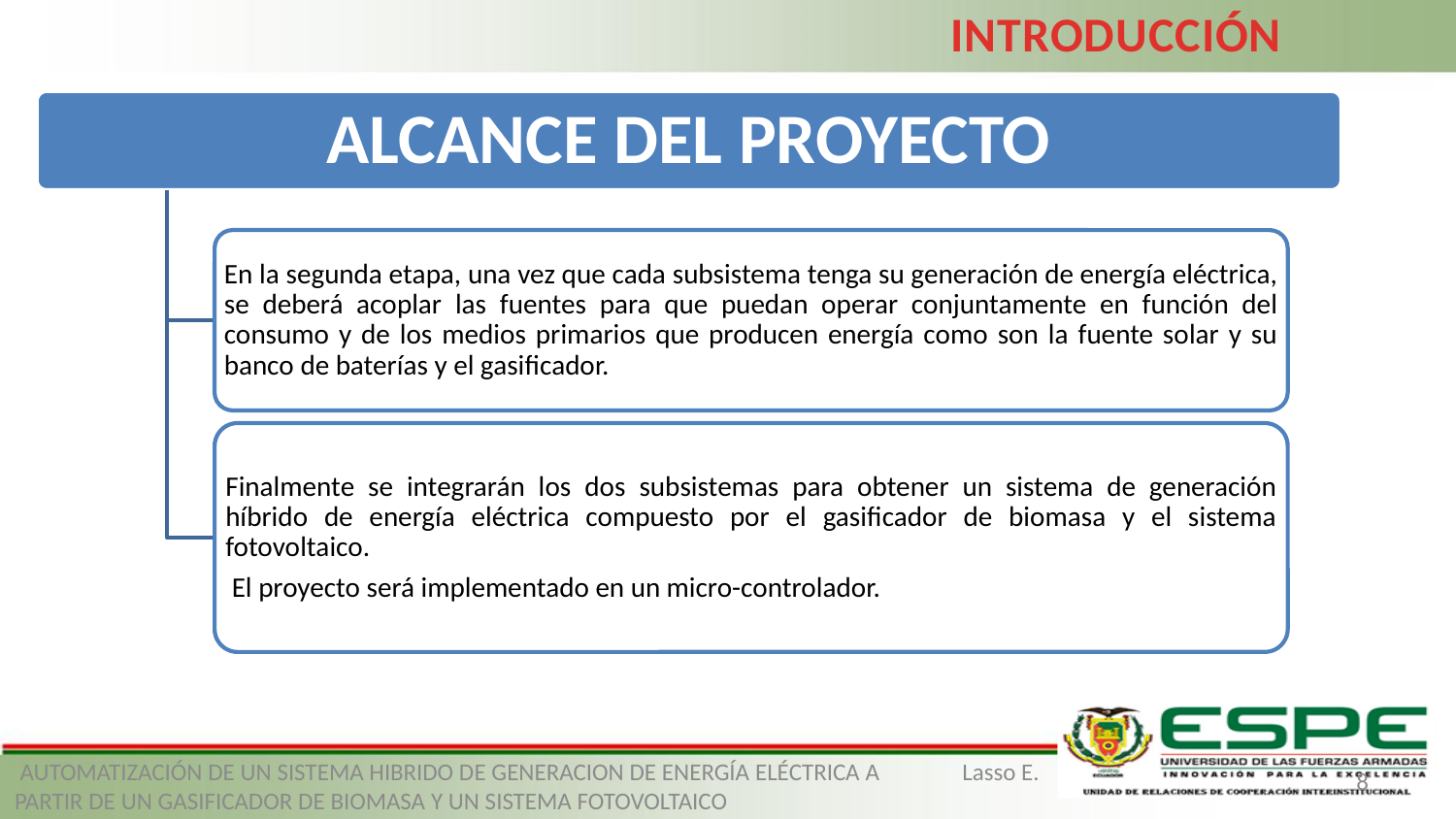

INTRODUCCIÓN
ALCANCE DEL PROYECTO
En la segunda etapa, una vez que cada subsistema tenga su generación de energía eléctrica, se deberá acoplar las fuentes para que puedan operar conjuntamente en función del consumo y de los medios primarios que producen energía como son la fuente solar y su banco de baterías y el gasificador.
Finalmente se integrarán los dos subsistemas para obtener un sistema de generación híbrido de energía eléctrica compuesto por el gasificador de biomasa y el sistema fotovoltaico.
 El proyecto será implementado en un micro-controlador.

 AUTOMATIZACIÓN DE UN SISTEMA HIBRIDO DE GENERACION DE ENERGÍA ELÉCTRICA A PARTIR DE UN GASIFICADOR DE BIOMASA Y UN SISTEMA FOTOVOLTAICO
Lasso E.
8